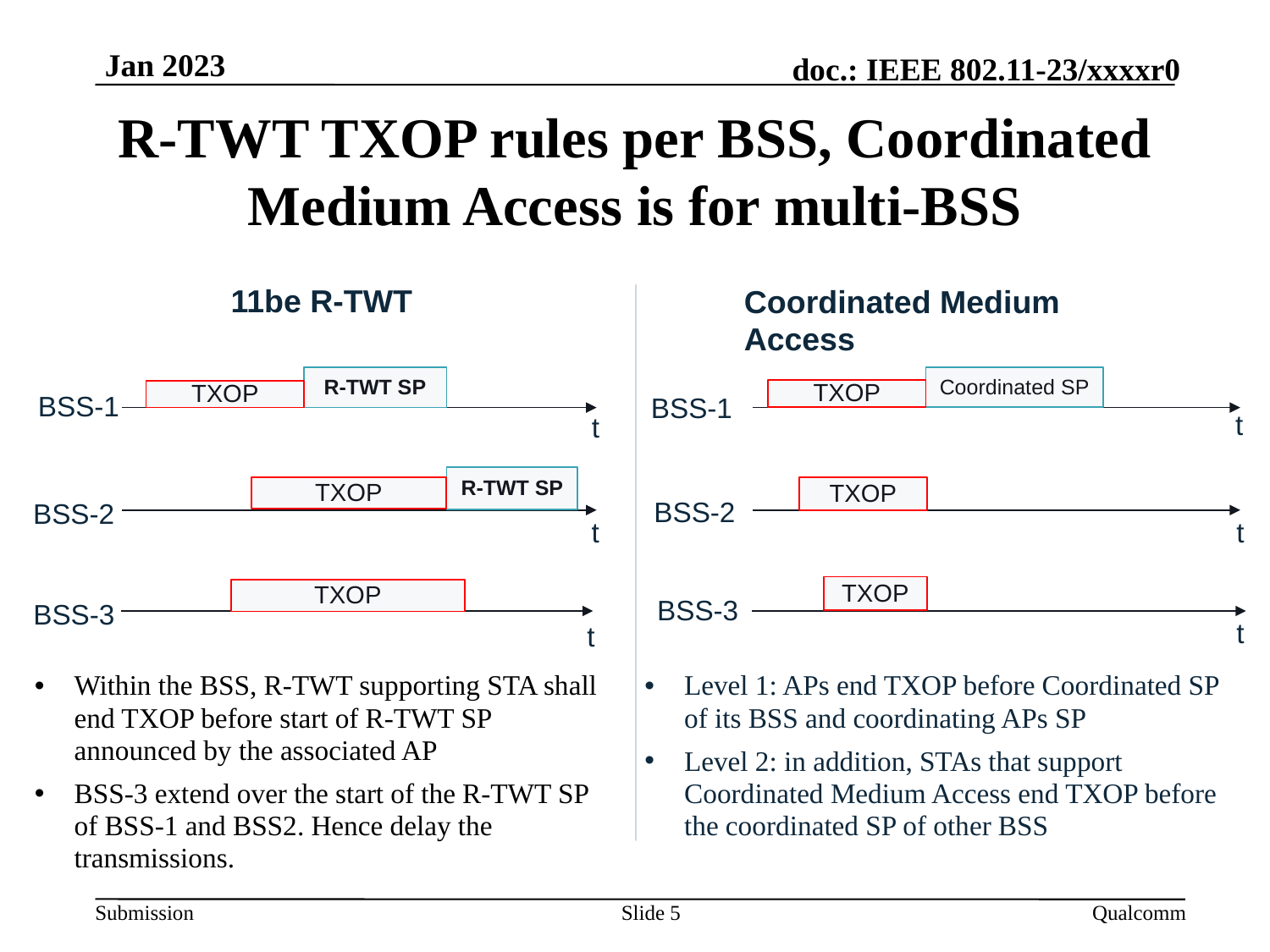

# R-TWT TXOP rules per BSS, Coordinated Medium Access is for multi-BSS
11be R-TWT
Coordinated Medium Access
R-TWT SP
Coordinated SP
TXOP
TXOP
BSS-1
BSS-1
t
t
R-TWT SP
TXOP
TXOP
BSS-2
BSS-2
t
t
TXOP
TXOP
BSS-3
BSS-3
t
t
Within the BSS, R-TWT supporting STA shall end TXOP before start of R-TWT SP announced by the associated AP
BSS-3 extend over the start of the R-TWT SP of BSS-1 and BSS2. Hence delay the transmissions.
Level 1: APs end TXOP before Coordinated SP of its BSS and coordinating APs SP
Level 2: in addition, STAs that support Coordinated Medium Access end TXOP before the coordinated SP of other BSS
Slide 5
Qualcomm